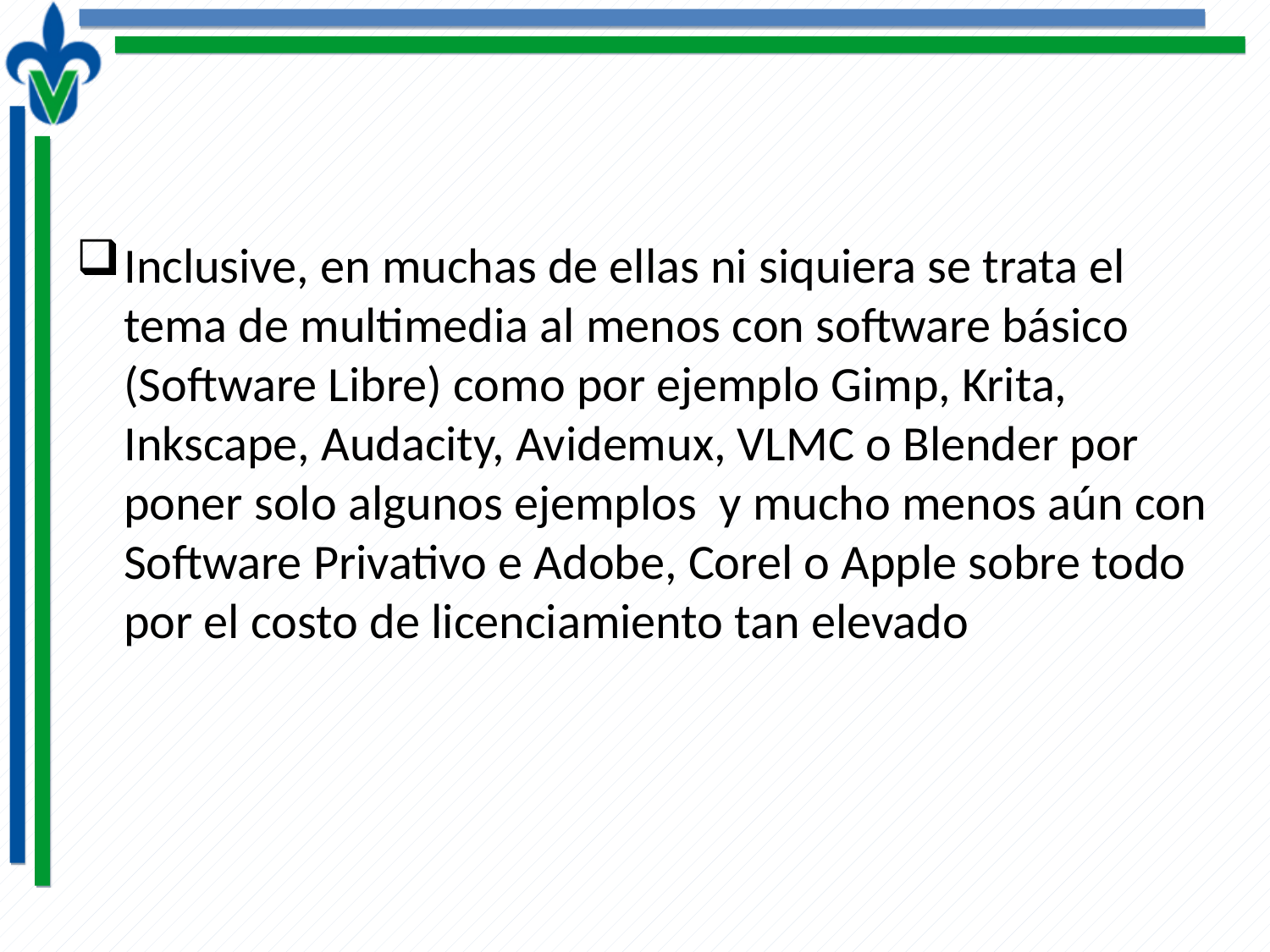

#
Inclusive, en muchas de ellas ni siquiera se trata el tema de multimedia al menos con software básico (Software Libre) como por ejemplo Gimp, Krita, Inkscape, Audacity, Avidemux, VLMC o Blender por poner solo algunos ejemplos  y mucho menos aún con Software Privativo e Adobe, Corel o Apple sobre todo por el costo de licenciamiento tan elevado